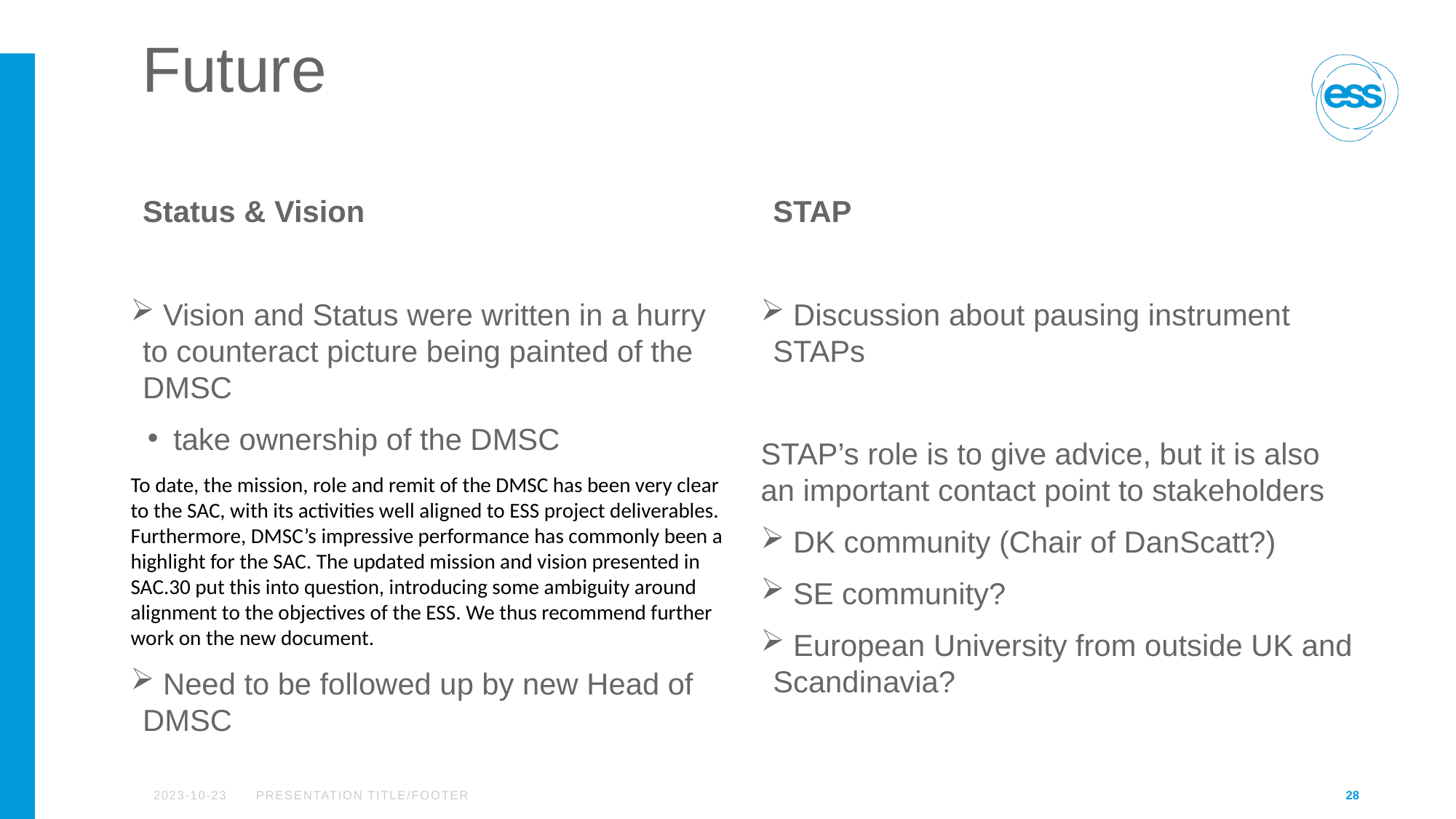

# Future

Status & Vision

 Vision and Status were written in a hurry to counteract picture being painted of the DMSC
take ownership of the DMSC
To date, the mission, role and remit of the DMSC has been very clear to the SAC, with its activities well aligned to ESS project deliverables. Furthermore, DMSC’s impressive performance has commonly been a highlight for the SAC. The updated mission and vision presented in SAC.30 put this into question, introducing some ambiguity around alignment to the objectives of the ESS. We thus recommend further work on the new document.
 Need to be followed up by new Head of DMSC
STAP

 Discussion about pausing instrument STAPs

STAP’s role is to give advice, but it is also an important contact point to stakeholders
 DK community (Chair of DanScatt?)
 SE community?
 European University from outside UK and Scandinavia?
2023-10-23
PRESENTATION TITLE/FOOTER
28